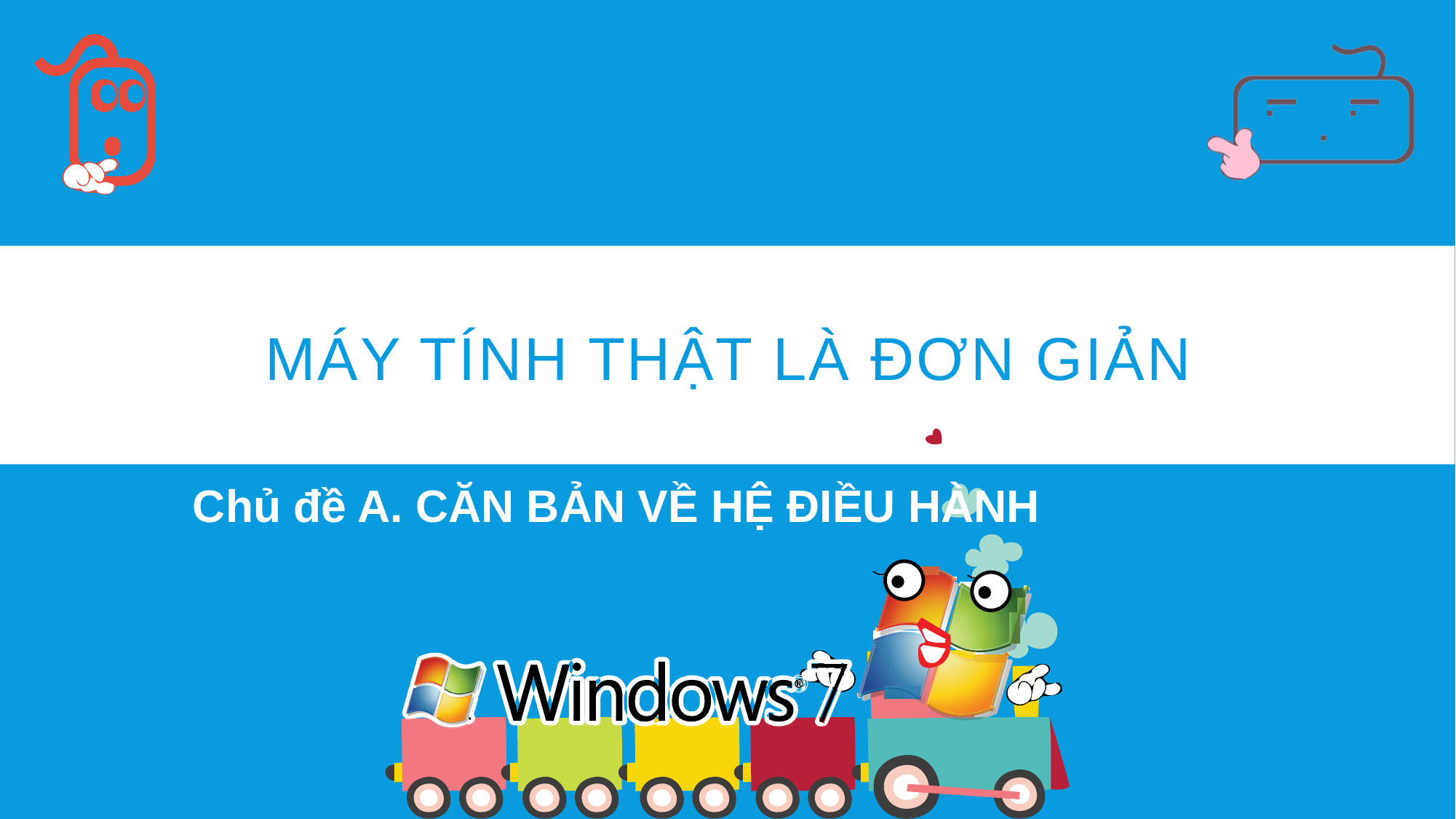

# máy tính thật là đơn giản
Chủ đề A. CĂN BẢN VỀ HỆ ĐIỀU HÀNH